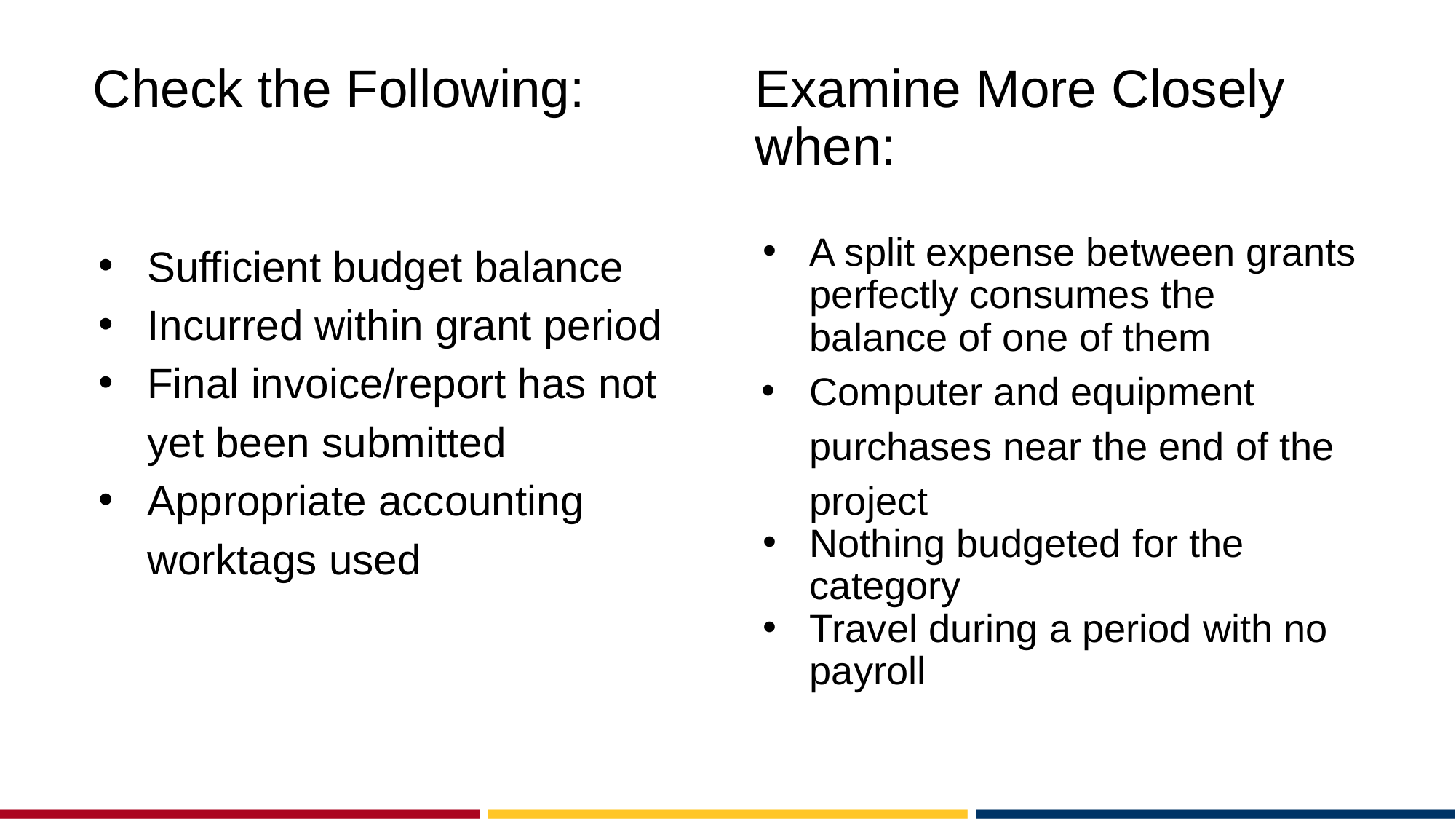

# Check the Following:
Examine More Closely when:
Sufficient budget balance
Incurred within grant period
Final invoice/report has not yet been submitted
Appropriate accounting worktags used

A split expense between grants perfectly consumes the balance of one of them
Computer and equipment purchases near the end of the project
Nothing budgeted for the category
Travel during a period with no payroll